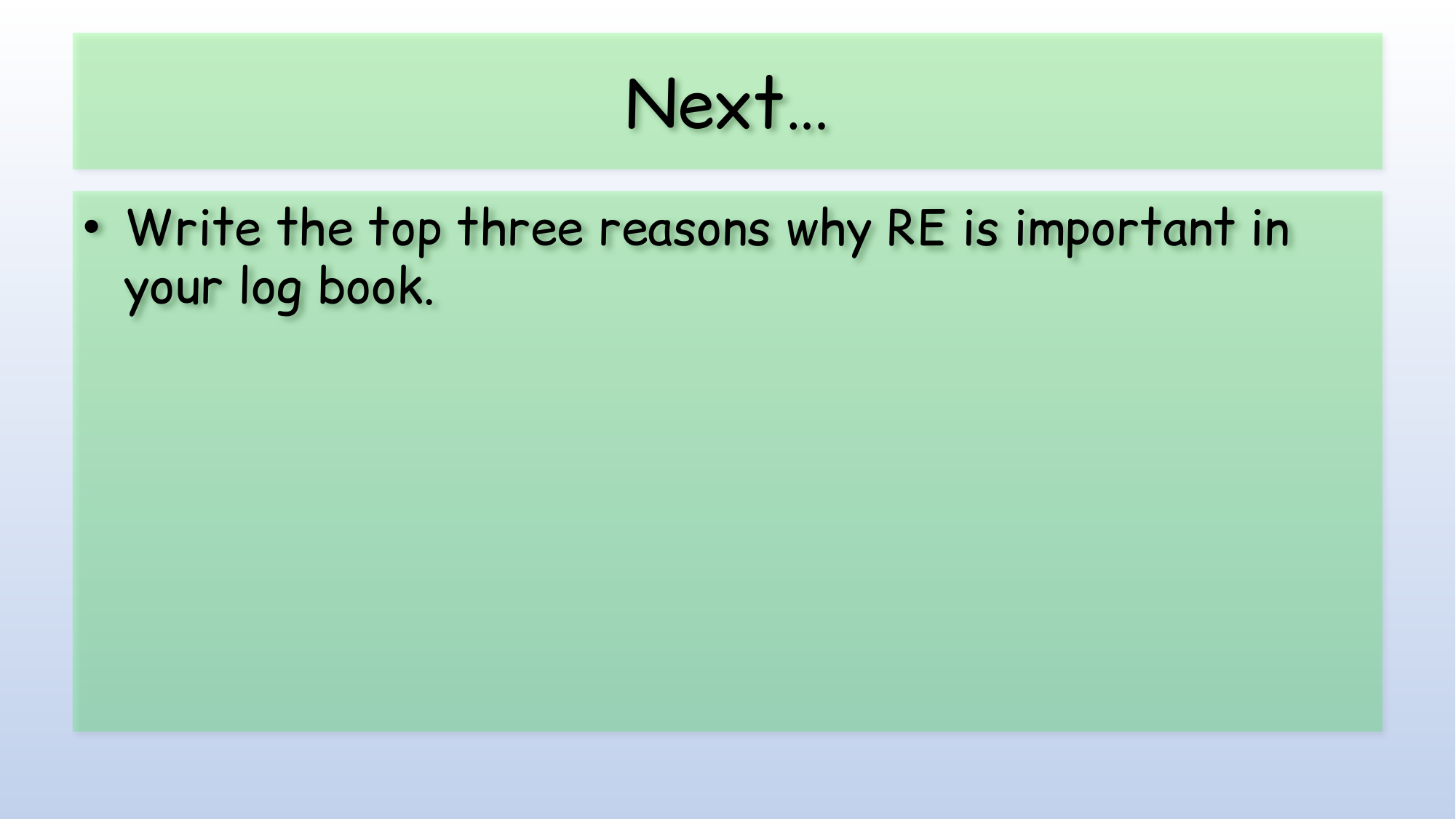

# Next…
Write the top three reasons why RE is important in your log book.